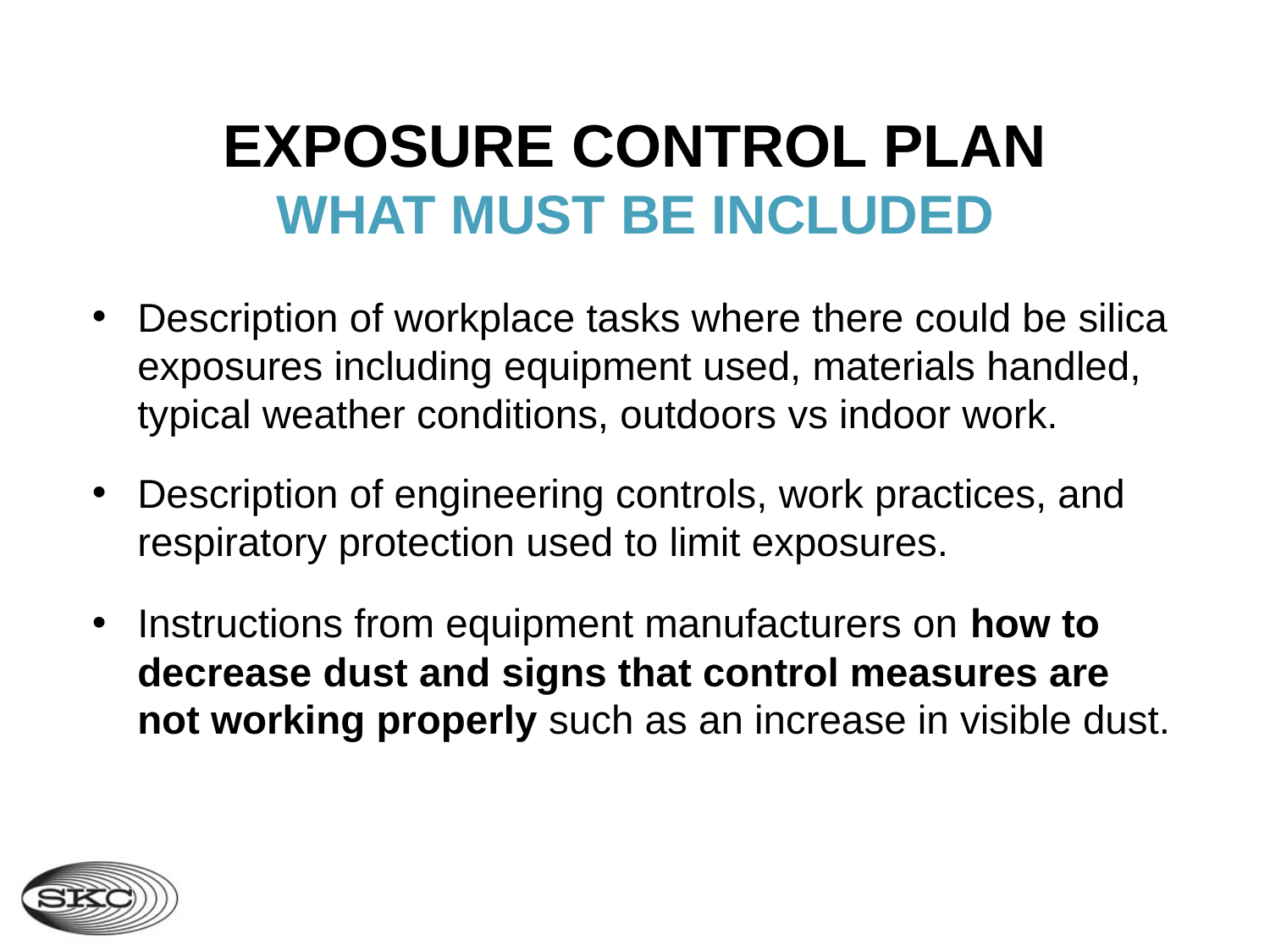

# Exposure control plan what must be included
Description of workplace tasks where there could be silica exposures including equipment used, materials handled, typical weather conditions, outdoors vs indoor work.

Description of engineering controls, work practices, and respiratory protection used to limit exposures.

Instructions from equipment manufacturers on how to decrease dust and signs that control measures are not working properly such as an increase in visible dust.